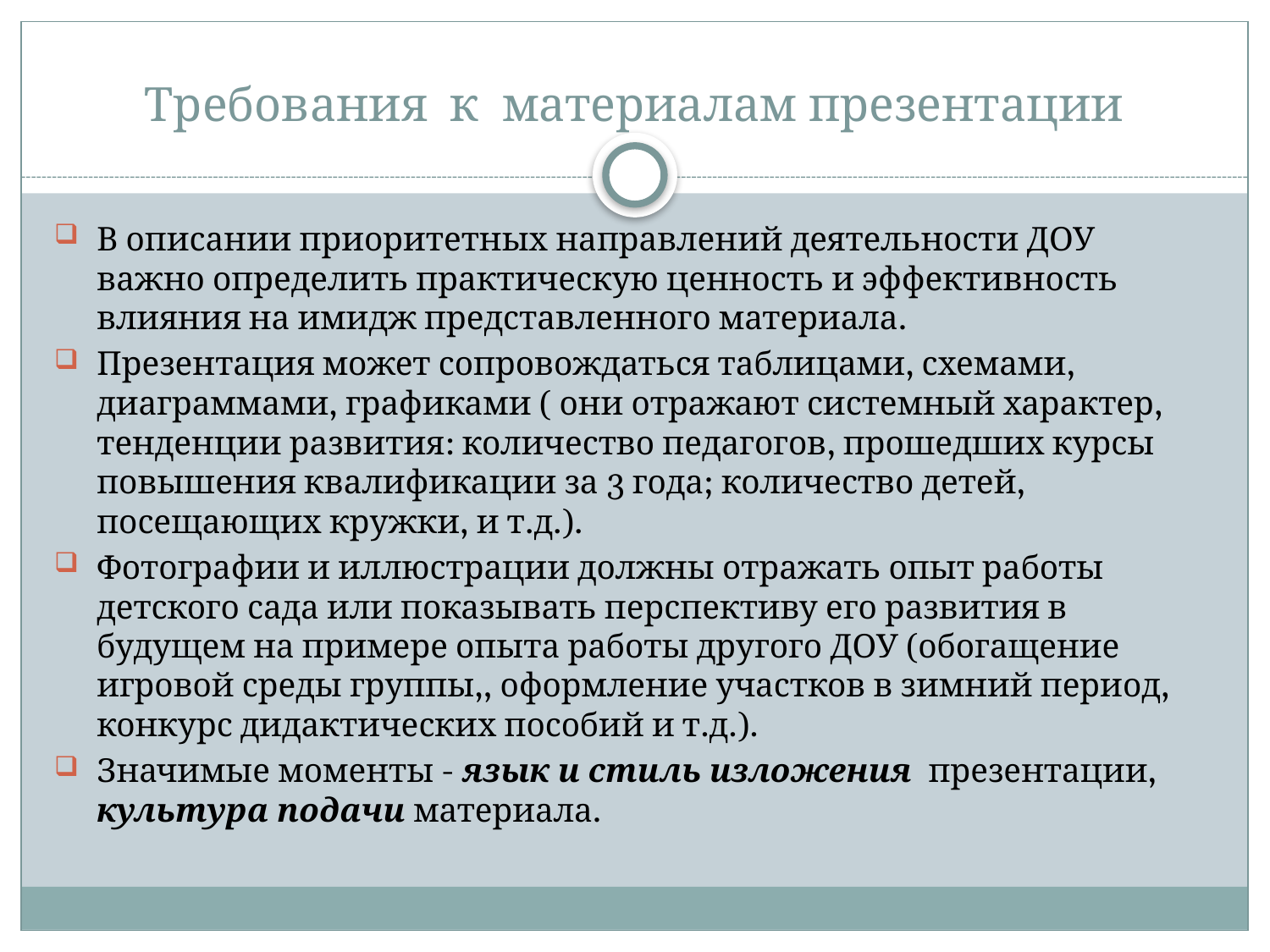

# Требования  к  материалам презентации
В описании приоритетных направлений деятельности ДОУ важно определить практическую ценность и эффективность влияния на имидж представленного материала.
Презентация может сопровождаться таблицами, схемами, диаграммами, графиками ( они отражают системный характер, тенденции развития: количество педагогов, прошедших курсы повышения квалификации за 3 года; количество детей, посещающих кружки, и т.д.).
Фотографии и иллюстрации должны отражать опыт работы детского сада или показывать перспективу его развития в будущем на примере опыта работы другого ДОУ (обогащение игровой среды группы,, оформление участков в зимний период, конкурс дидактических пособий и т.д.).
Значимые моменты - язык и стиль изложения  презентации, культура подачи материала.